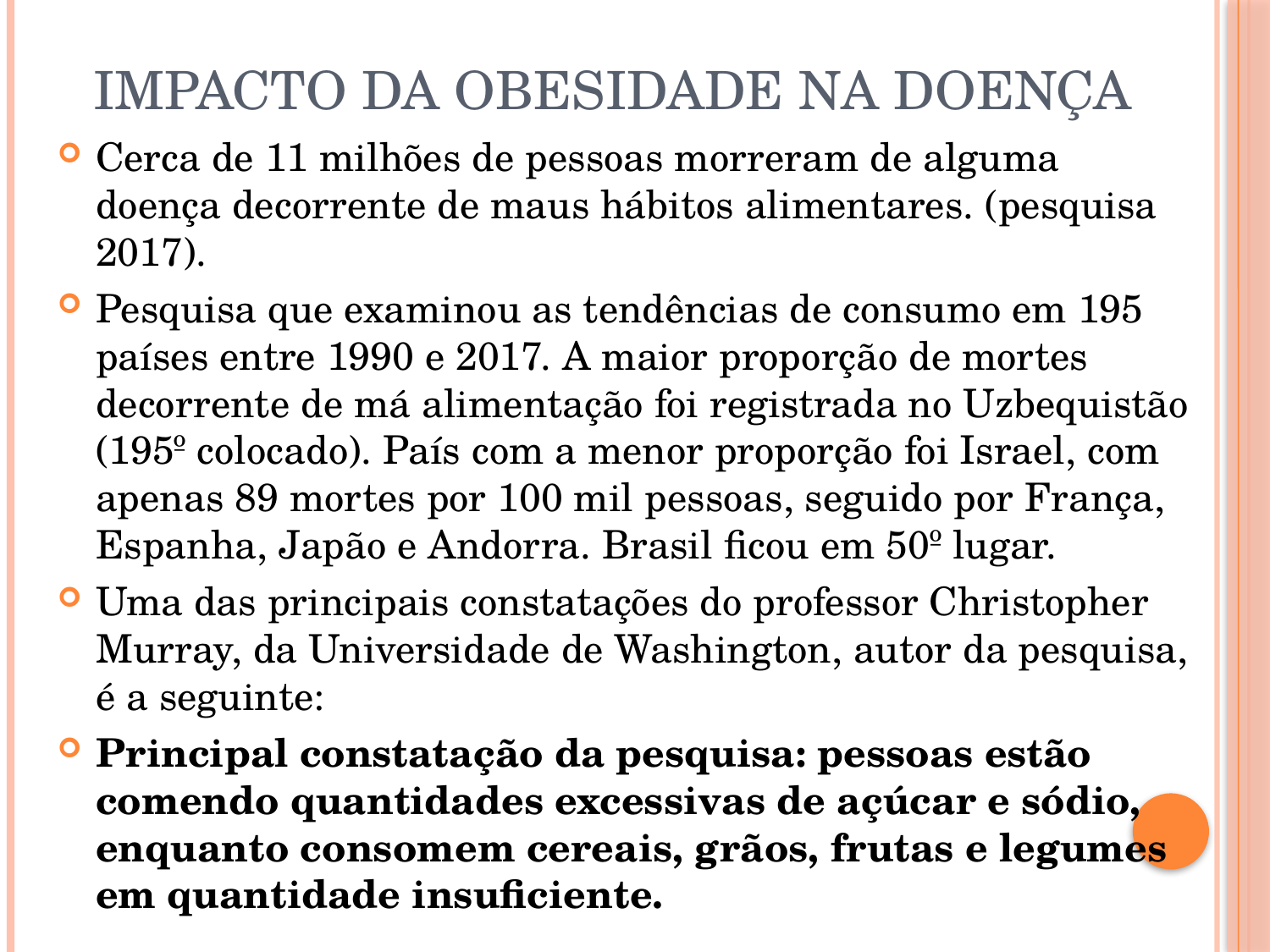

# IMPACTO DA OBESIDADE NA DOENÇA
Cerca de 11 milhões de pessoas morreram de alguma doença decorrente de maus hábitos alimentares. (pesquisa 2017).
Pesquisa que examinou as tendências de consumo em 195 países entre 1990 e 2017. A maior proporção de mortes decorrente de má alimentação foi registrada no Uzbequistão (195º colocado). País com a menor proporção foi Israel, com apenas 89 mortes por 100 mil pessoas, seguido por França, Espanha, Japão e Andorra. Brasil ficou em 50º lugar.
Uma das principais constatações do professor Christopher Murray, da Universidade de Washington, autor da pesquisa, é a seguinte:
Principal constatação da pesquisa: pessoas estão comendo quantidades excessivas de açúcar e sódio, enquanto consomem cereais, grãos, frutas e legumes em quantidade insuficiente.